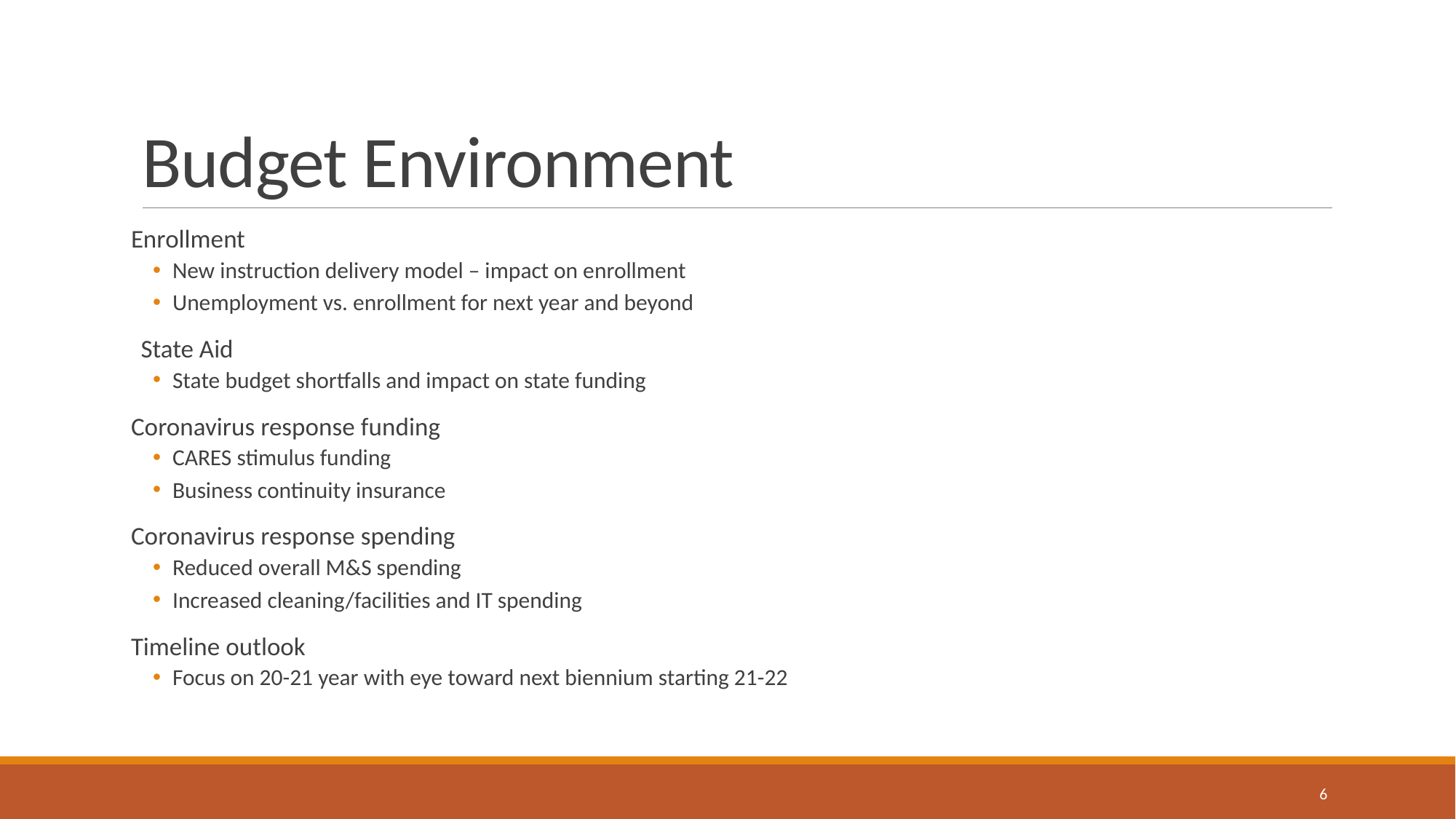

# Budget Environment
Enrollment
New instruction delivery model – impact on enrollment
Unemployment vs. enrollment for next year and beyond
State Aid
State budget shortfalls and impact on state funding
Coronavirus response funding
CARES stimulus funding
Business continuity insurance
Coronavirus response spending
Reduced overall M&S spending
Increased cleaning/facilities and IT spending
Timeline outlook
Focus on 20-21 year with eye toward next biennium starting 21-22

6